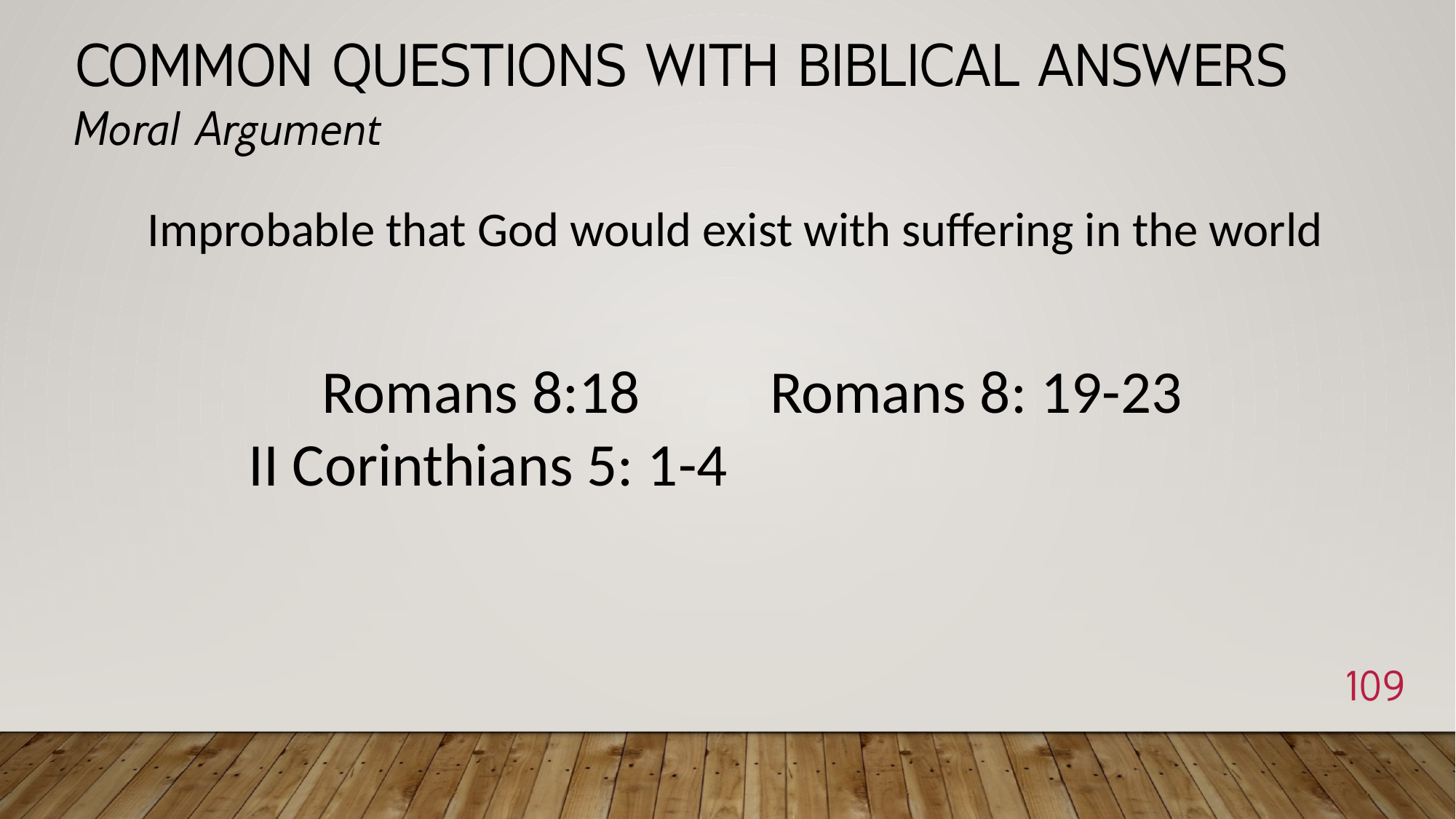

# Common Questions with Biblical Answers
Moral Argument
Improbable that God would exist with suffering in the world
Romans 8:18
II Corinthians 5: 1-4
Romans 8: 19-23
109